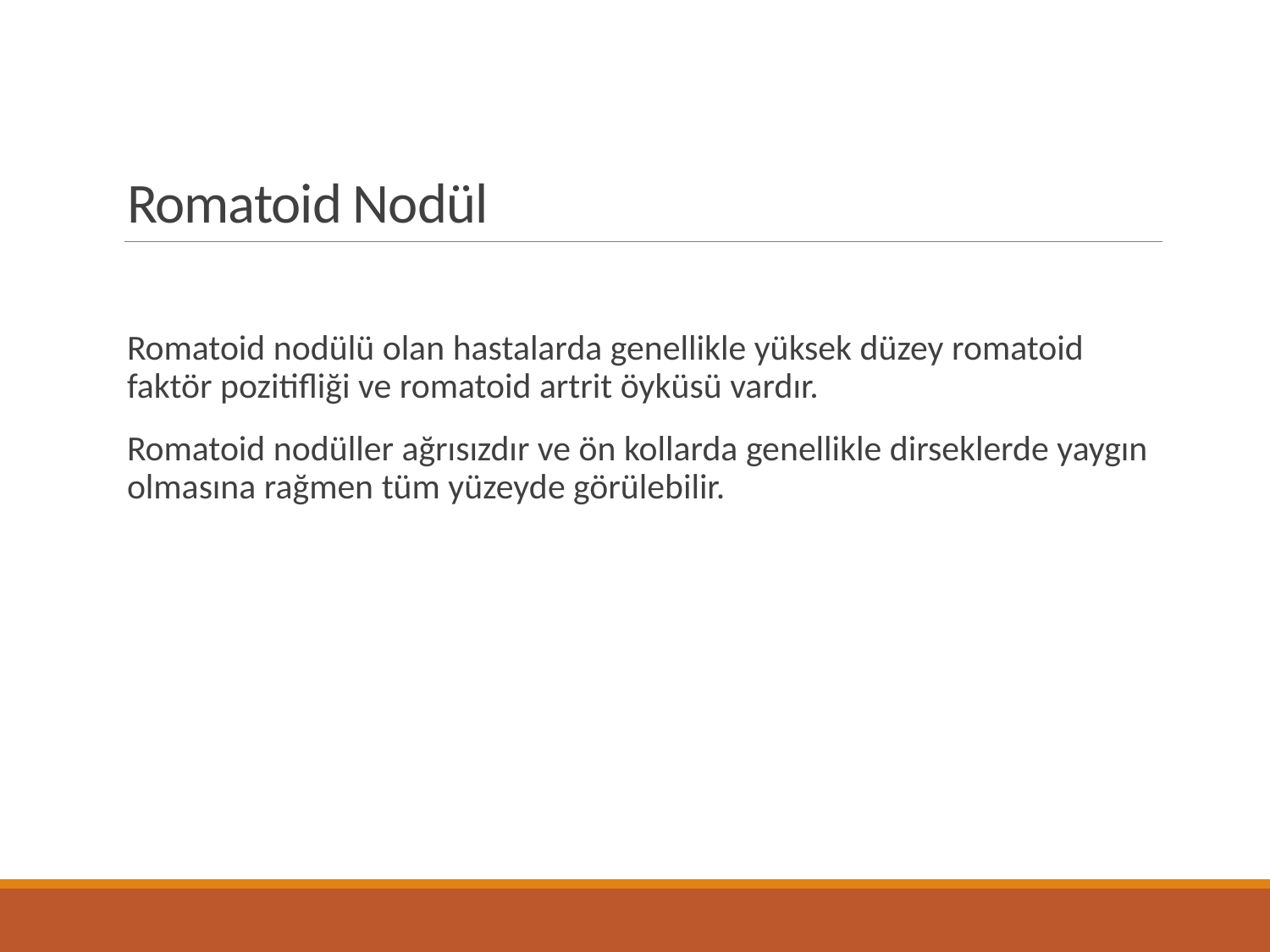

# Romatoid Nodül

Romatoid nodülü olan hastalarda genellikle yüksek düzey romatoid faktör pozitifliği ve romatoid artrit öyküsü vardır.
Romatoid nodüller ağrısızdır ve ön kollarda genellikle dirseklerde yaygın olmasına rağmen tüm yüzeyde görülebilir.